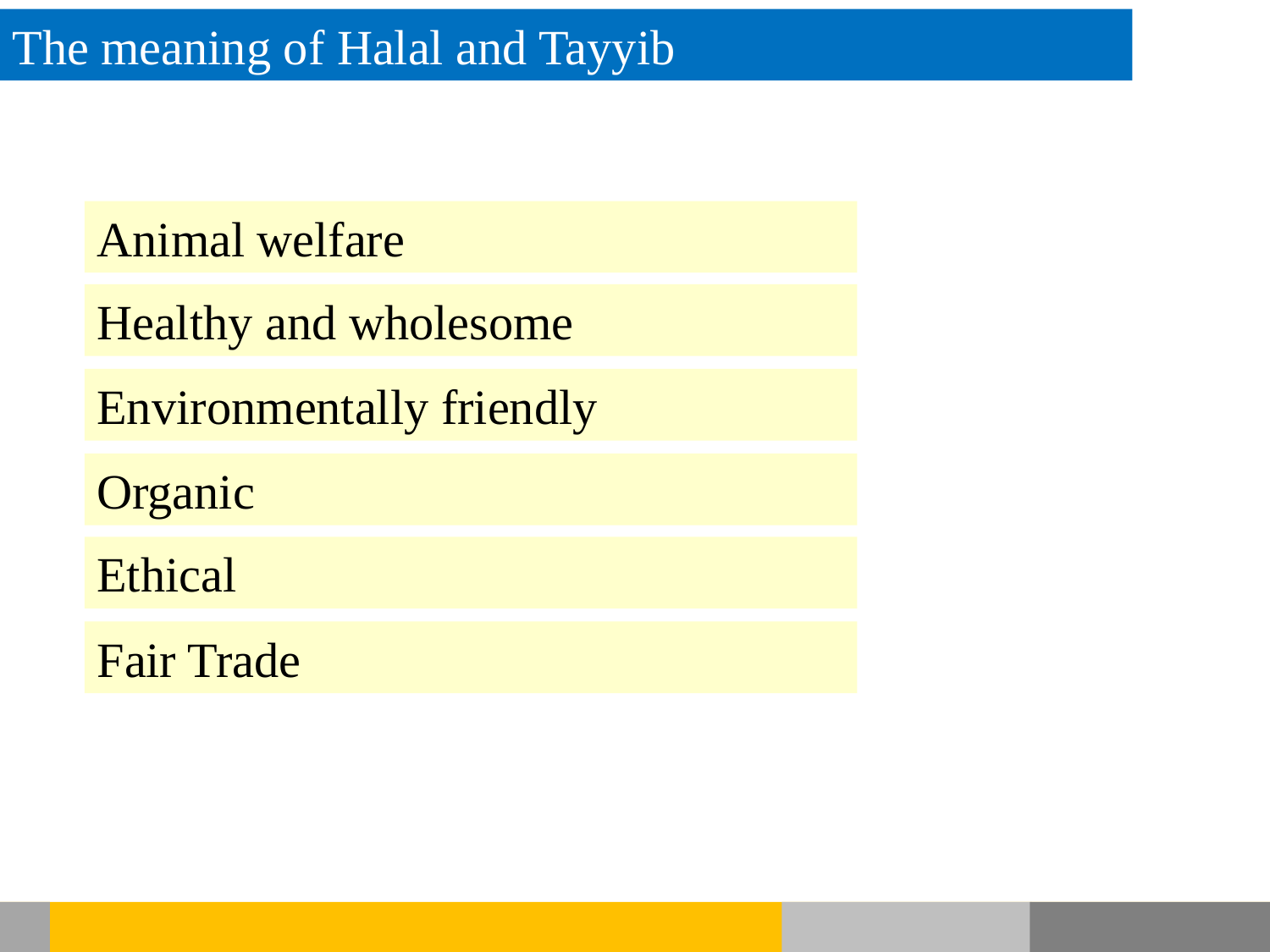

The meaning of Halal and Tayyib
Animal welfare
Healthy and wholesome
Environmentally friendly
Organic
Ethical
Fair Trade